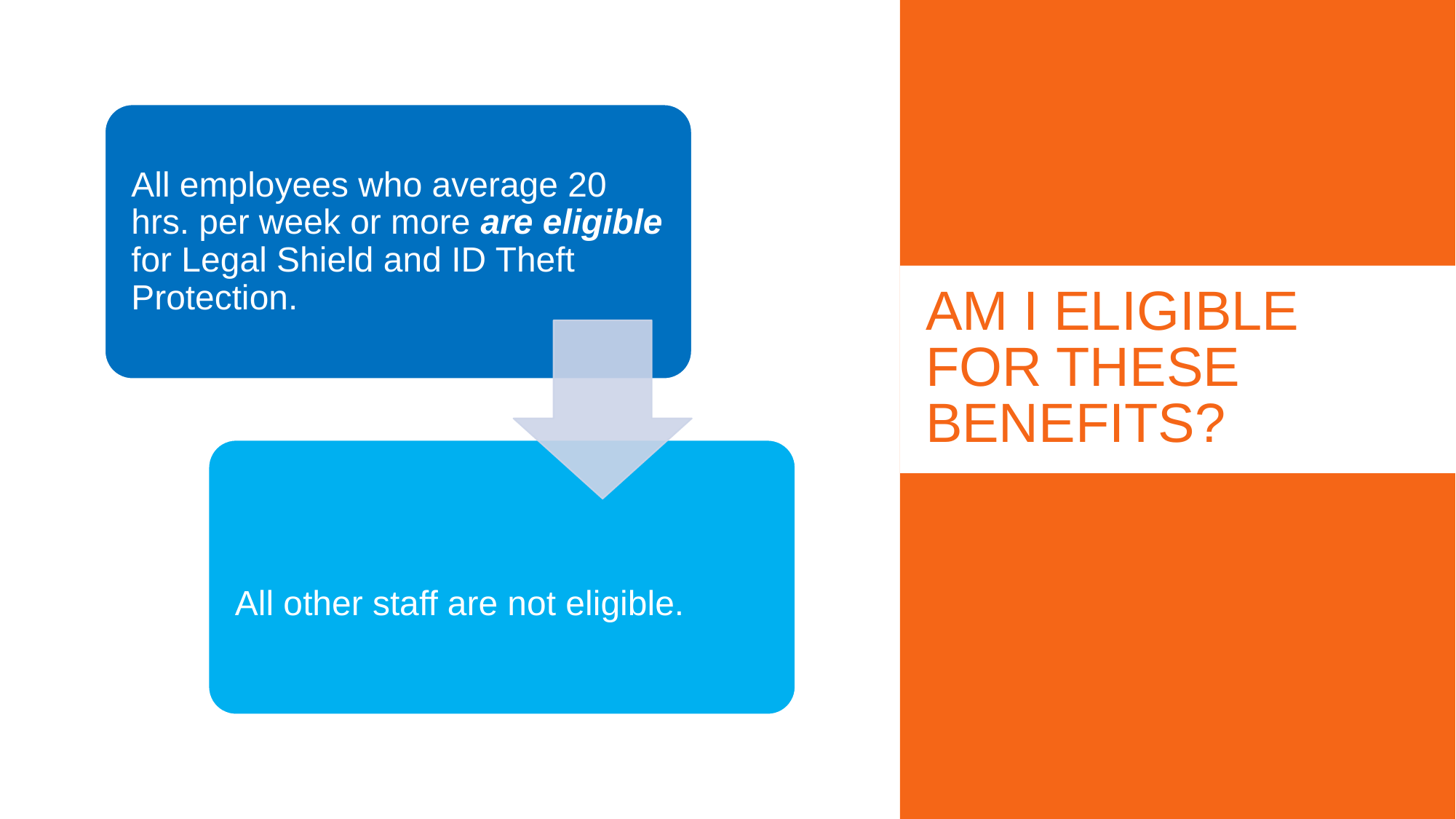

All employees who average 20 hrs. per week or more are eligible for Legal Shield and ID Theft Protection.

All other staff are not eligible.

# Am I eligible for These benefits?